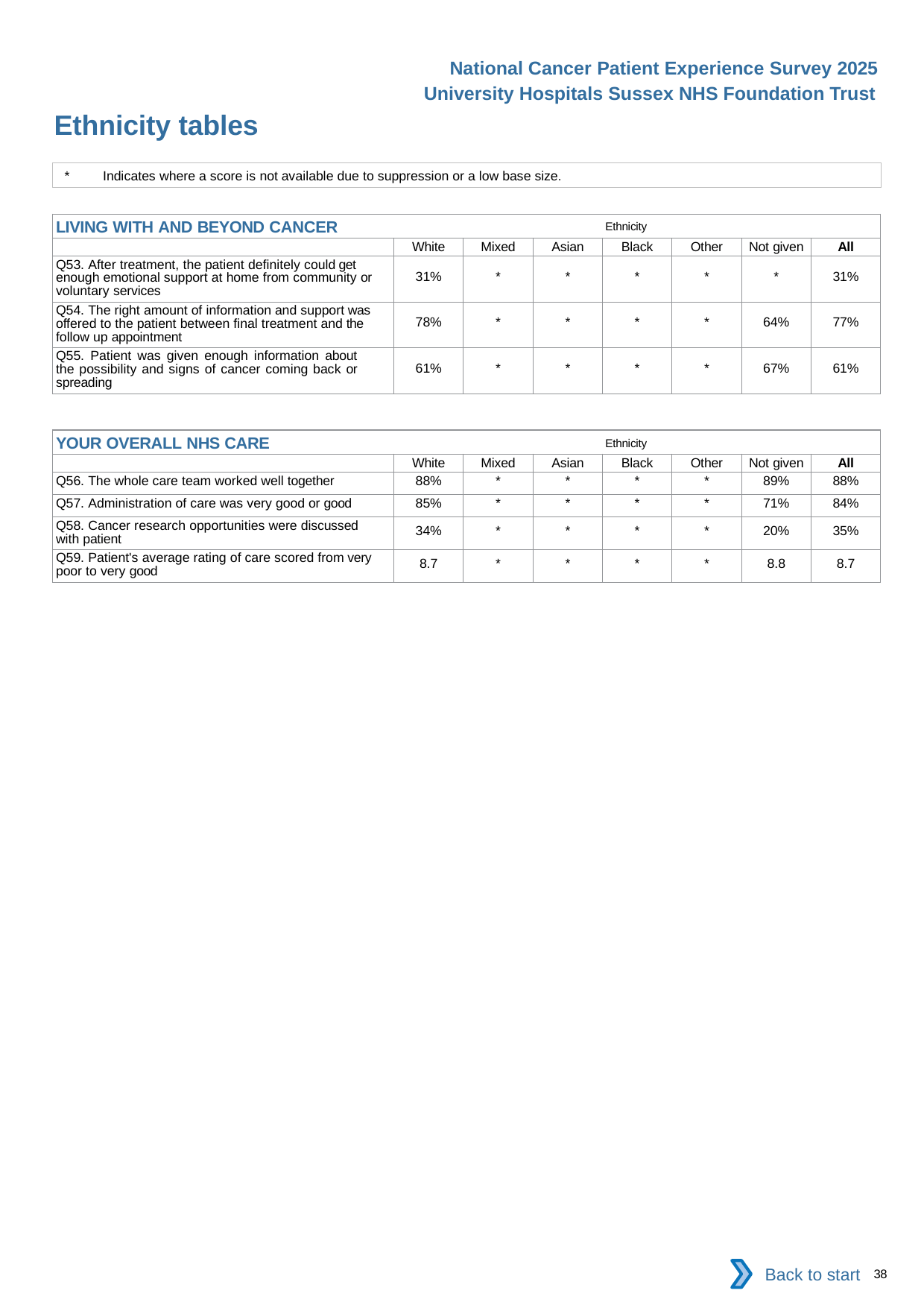

National Cancer Patient Experience Survey 2025
University Hospitals Sussex NHS Foundation Trust
Ethnicity tables (4)
*	Indicates where a score is not available due to suppression or a low base size.
| LIVING WITH AND BEYOND CANCER Ethnicity |  |  |  |  |  |  |  |
| --- | --- | --- | --- | --- | --- | --- | --- |
|  | White | Mixed | Asian | Black | Other | Not given | All |
| Q53. After treatment, the patient definitely could get enough emotional support at home from community or voluntary services | 31% | \* | \* | \* | \* | \* | 31% |
| Q54. The right amount of information and support was offered to the patient between final treatment and the follow up appointment | 78% | \* | \* | \* | \* | 64% | 77% |
| Q55. Patient was given enough information about the possibility and signs of cancer coming back or spreading | 61% | \* | \* | \* | \* | 67% | 61% |
| YOUR OVERALL NHS CARE Ethnicity |  |  |  |  |  |  |  |
| --- | --- | --- | --- | --- | --- | --- | --- |
|  | White | Mixed | Asian | Black | Other | Not given | All |
| Q56. The whole care team worked well together | 88% | \* | \* | \* | \* | 89% | 88% |
| Q57. Administration of care was very good or good | 85% | \* | \* | \* | \* | 71% | 84% |
| Q58. Cancer research opportunities were discussed with patient | 34% | \* | \* | \* | \* | 20% | 35% |
| Q59. Patient's average rating of care scored from very poor to very good | 8.7 | \* | \* | \* | \* | 8.8 | 8.7 |
Back to start

38